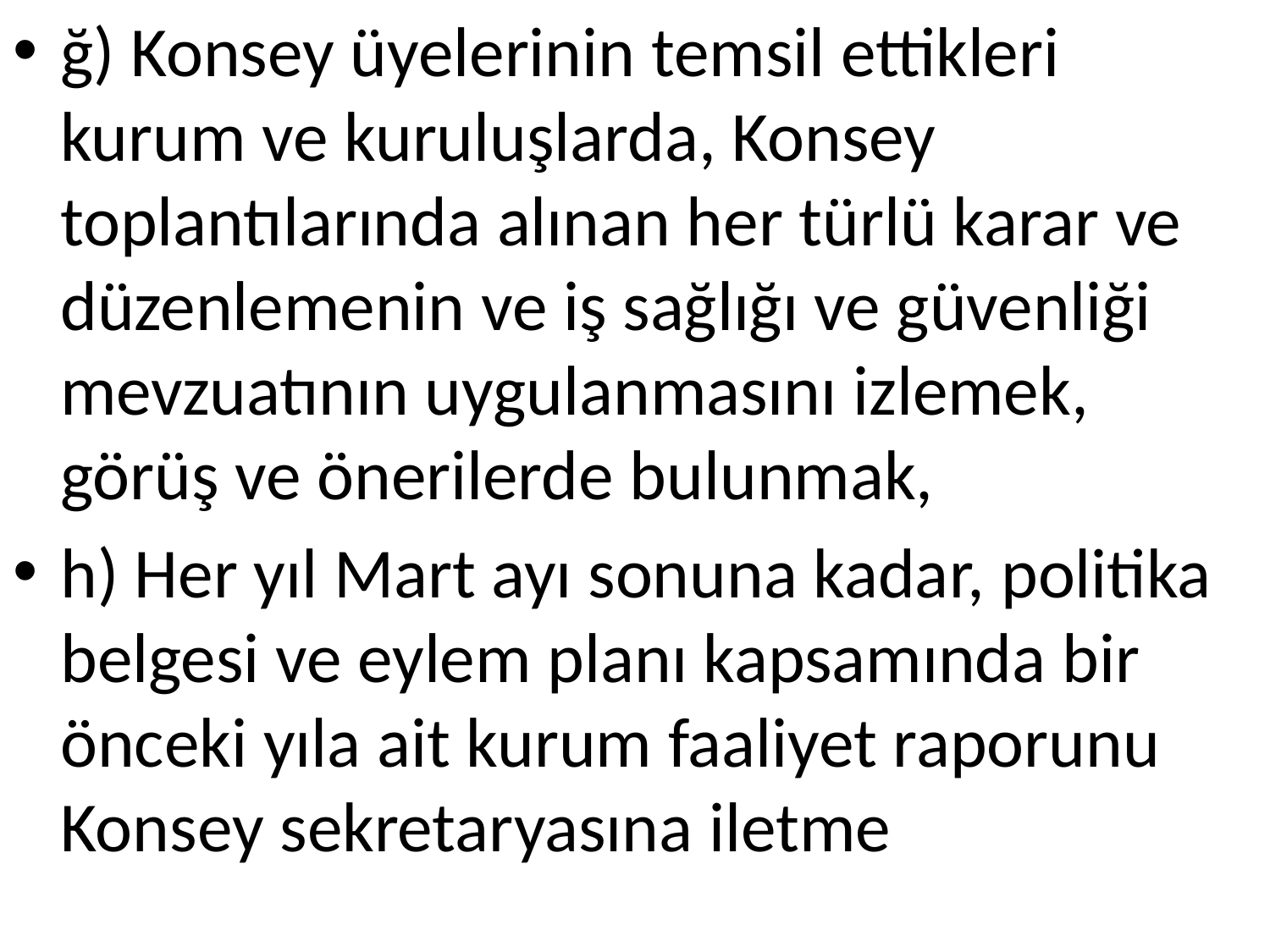

ğ) Konsey üyelerinin temsil ettikleri kurum ve kuruluşlarda, Konsey toplantılarında alınan her türlü karar ve düzenlemenin ve iş sağlığı ve güvenliği mevzuatının uygulanmasını izlemek, görüş ve önerilerde bulunmak,
h) Her yıl Mart ayı sonuna kadar, politika belgesi ve eylem planı kapsamında bir önceki yıla ait kurum faaliyet raporunu Konsey sekretaryasına iletme